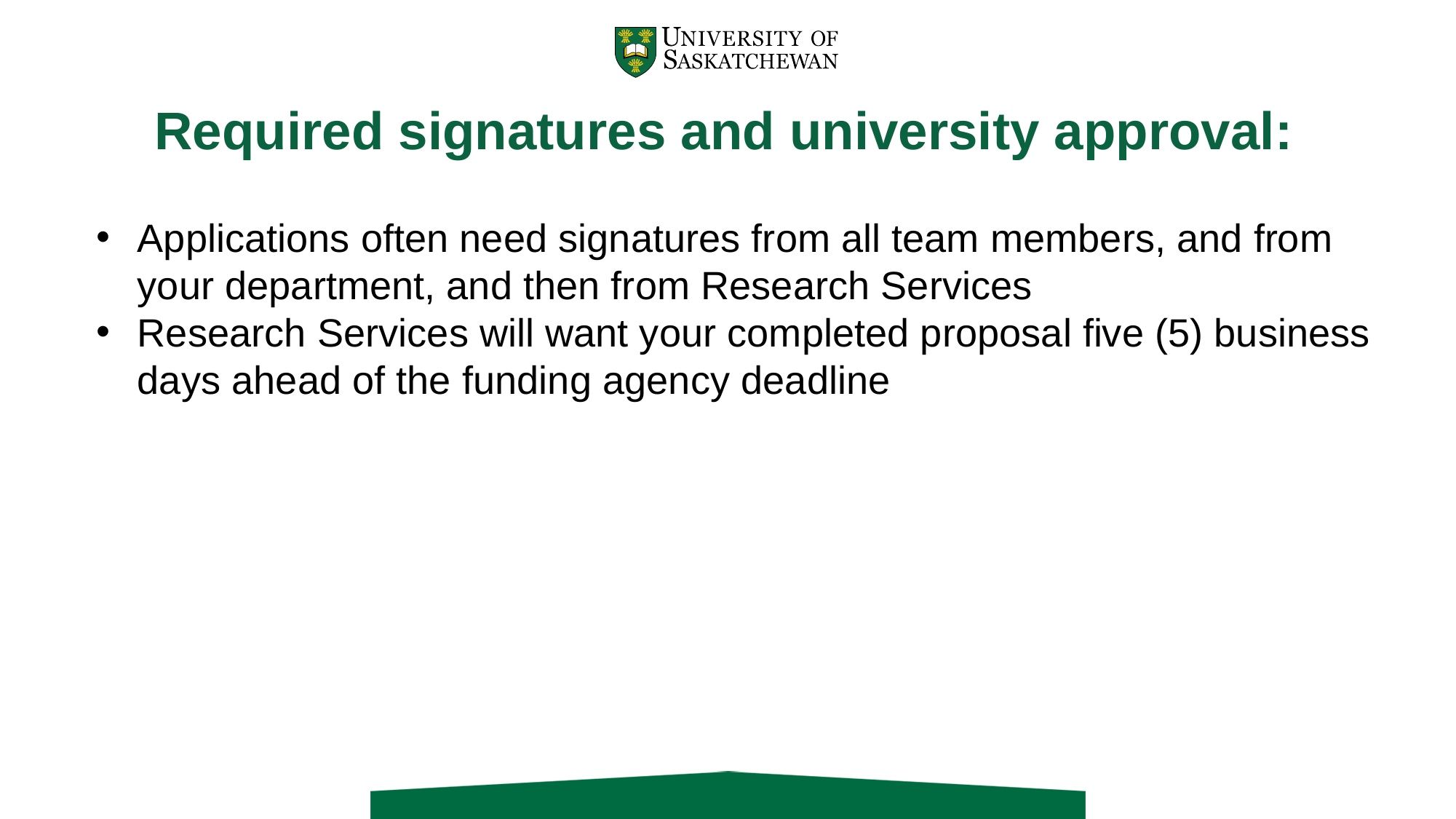

# Required signatures and university approval:
Applications often need signatures from all team members, and from your department, and then from Research Services
Research Services will want your completed proposal five (5) business days ahead of the funding agency deadline